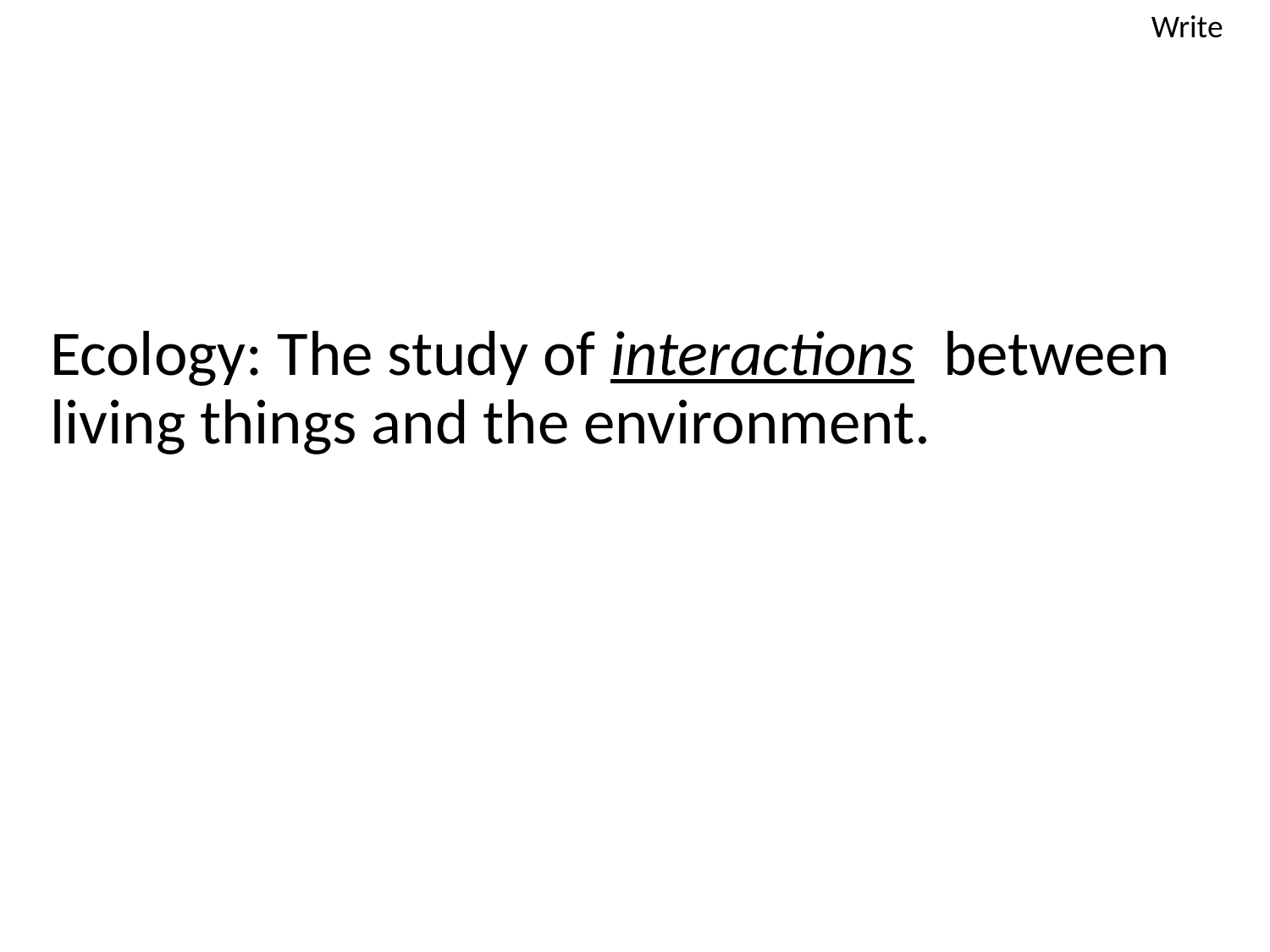

Write
Ecology: The study of interactions  between living things and the environment.